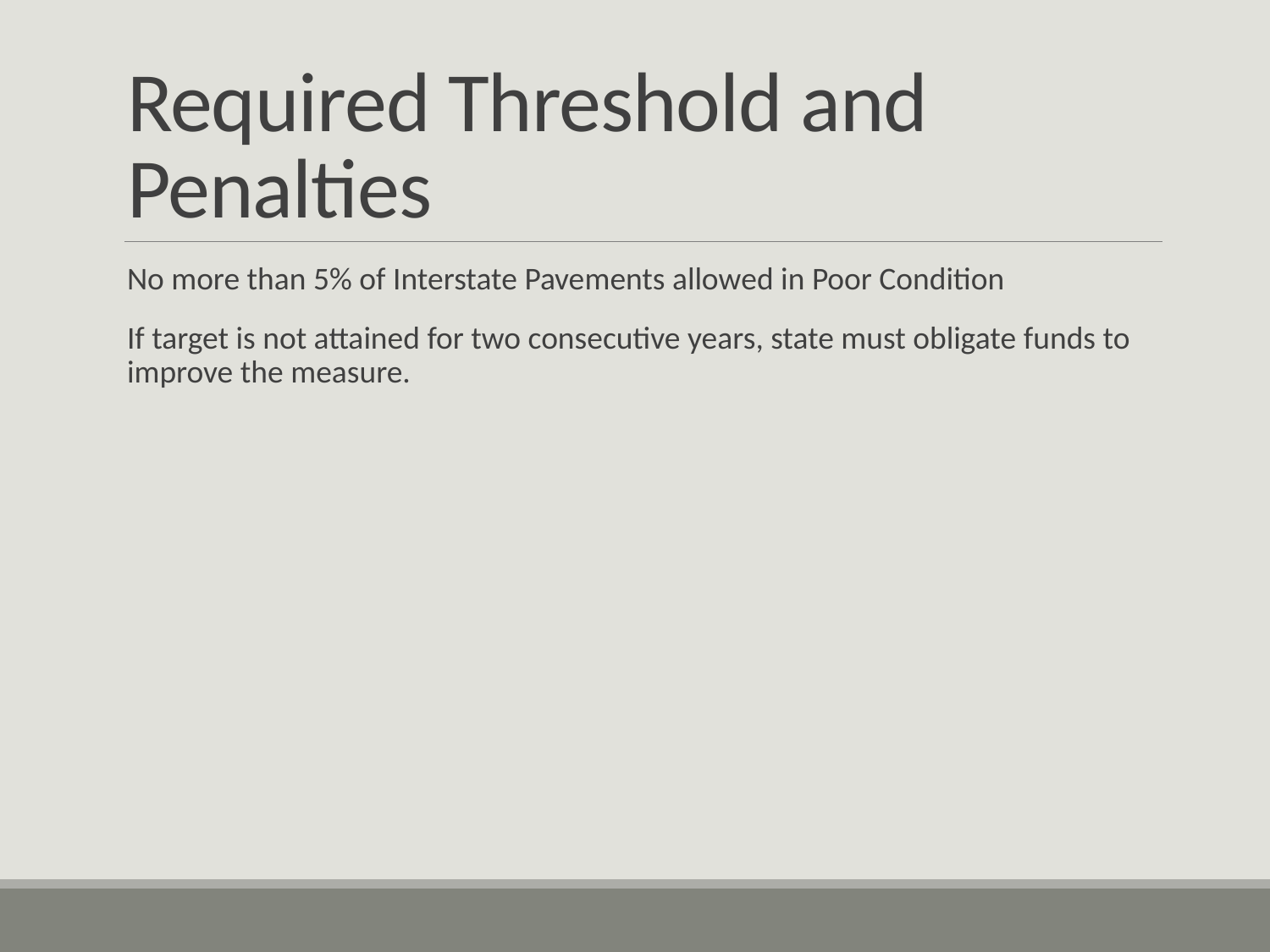

# Required Threshold and Penalties
No more than 5% of Interstate Pavements allowed in Poor Condition
If target is not attained for two consecutive years, state must obligate funds to improve the measure.